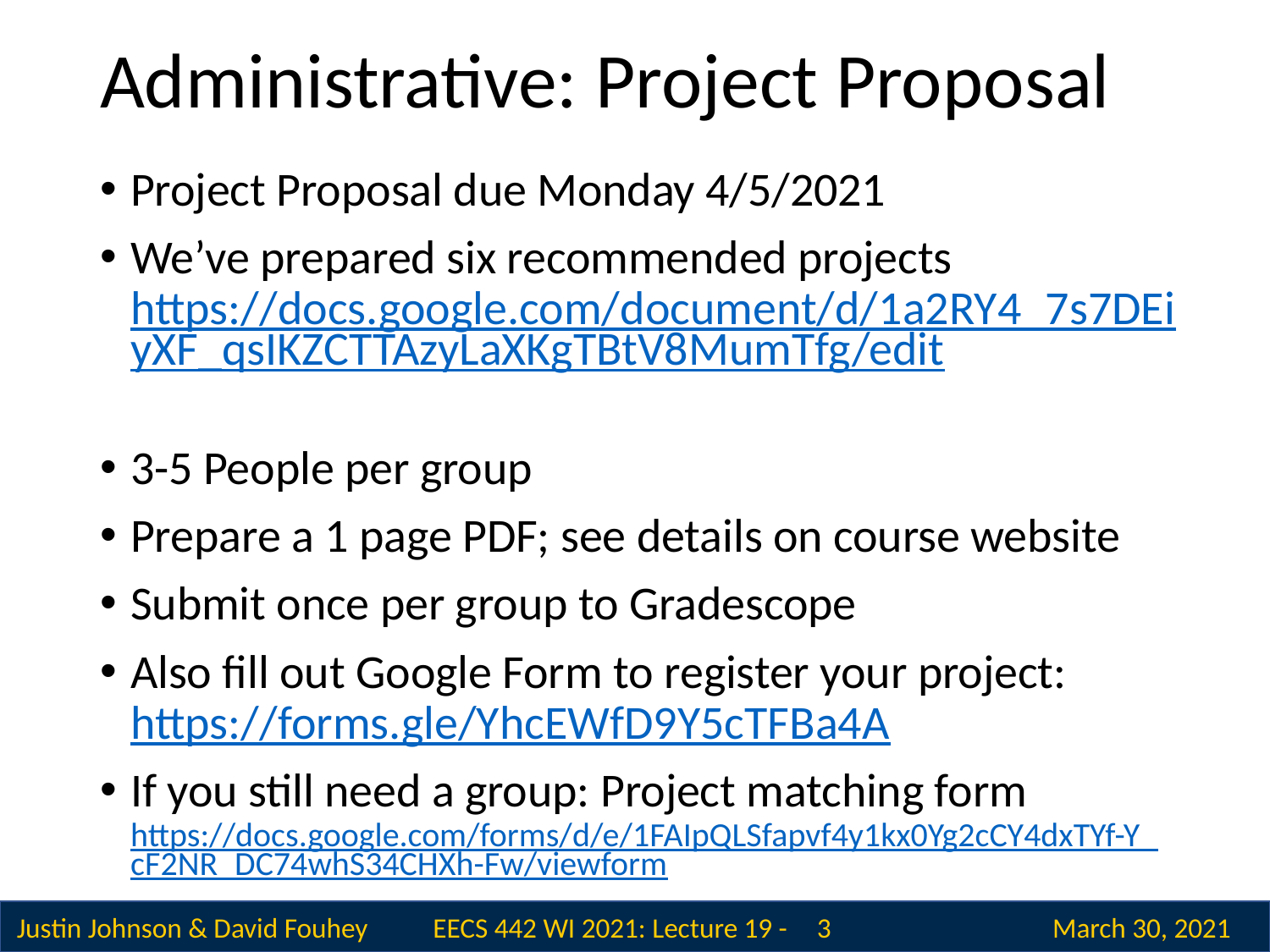

# Administrative: Project Proposal
Project Proposal due Monday 4/5/2021
We’ve prepared six recommended projects
https://docs.google.com/document/d/1a2RY4_7s7DEiyXF_qsIKZCTTAzyLaXKgTBtV8MumTfg/edit
3-5 People per group
Prepare a 1 page PDF; see details on course website
Submit once per group to Gradescope
Also fill out Google Form to register your project: https://forms.gle/YhcEWfD9Y5cTFBa4A
If you still need a group: Project matching form
https://docs.google.com/forms/d/e/1FAIpQLSfapvf4y1kx0Yg2cCY4dxTYf-Y_cF2NR_DC74whS34CHXh-Fw/viewform
  3